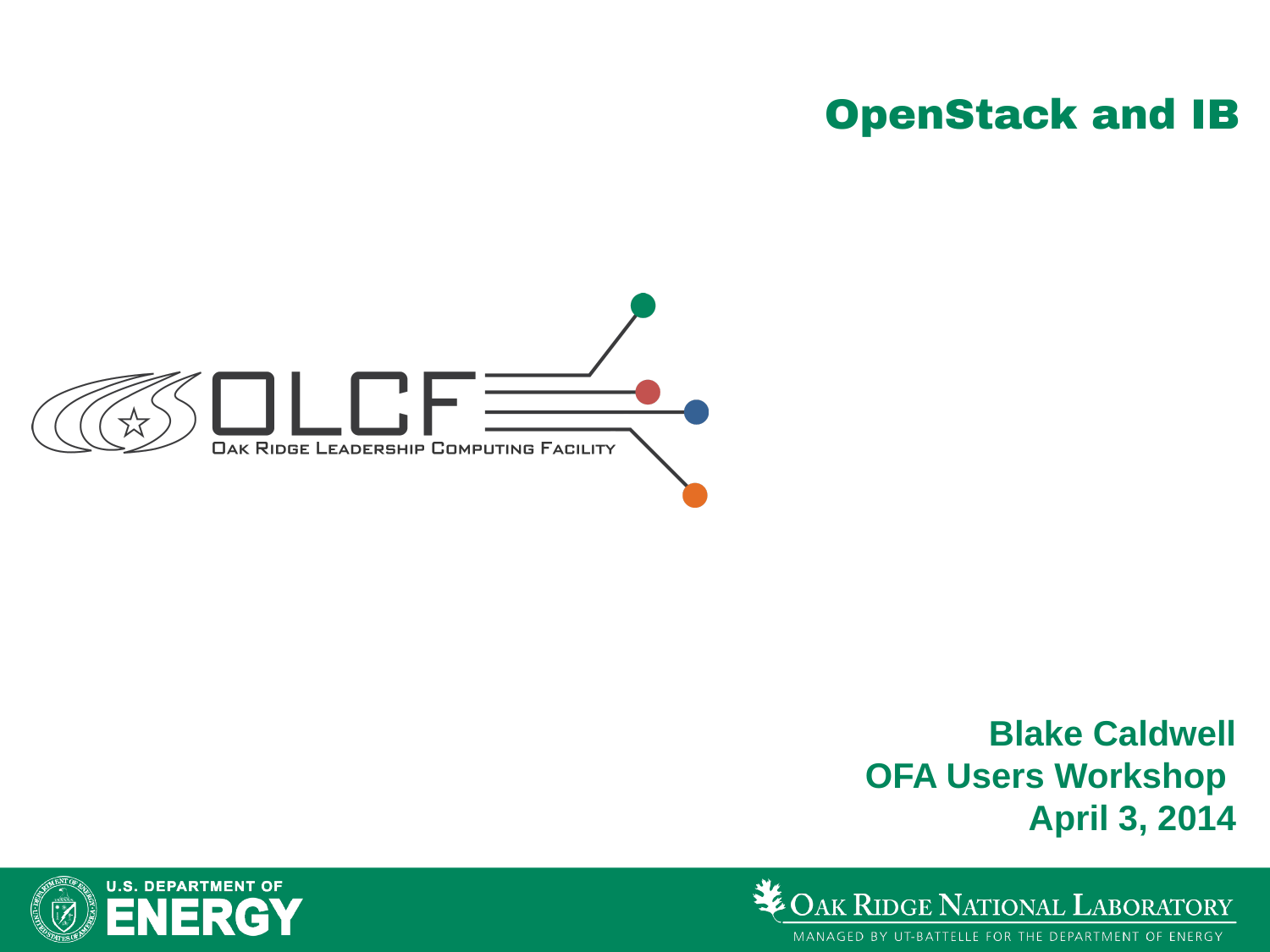

# OpenStack and IB

Blake Caldwell
OFA Users Workshop
April 3, 2014